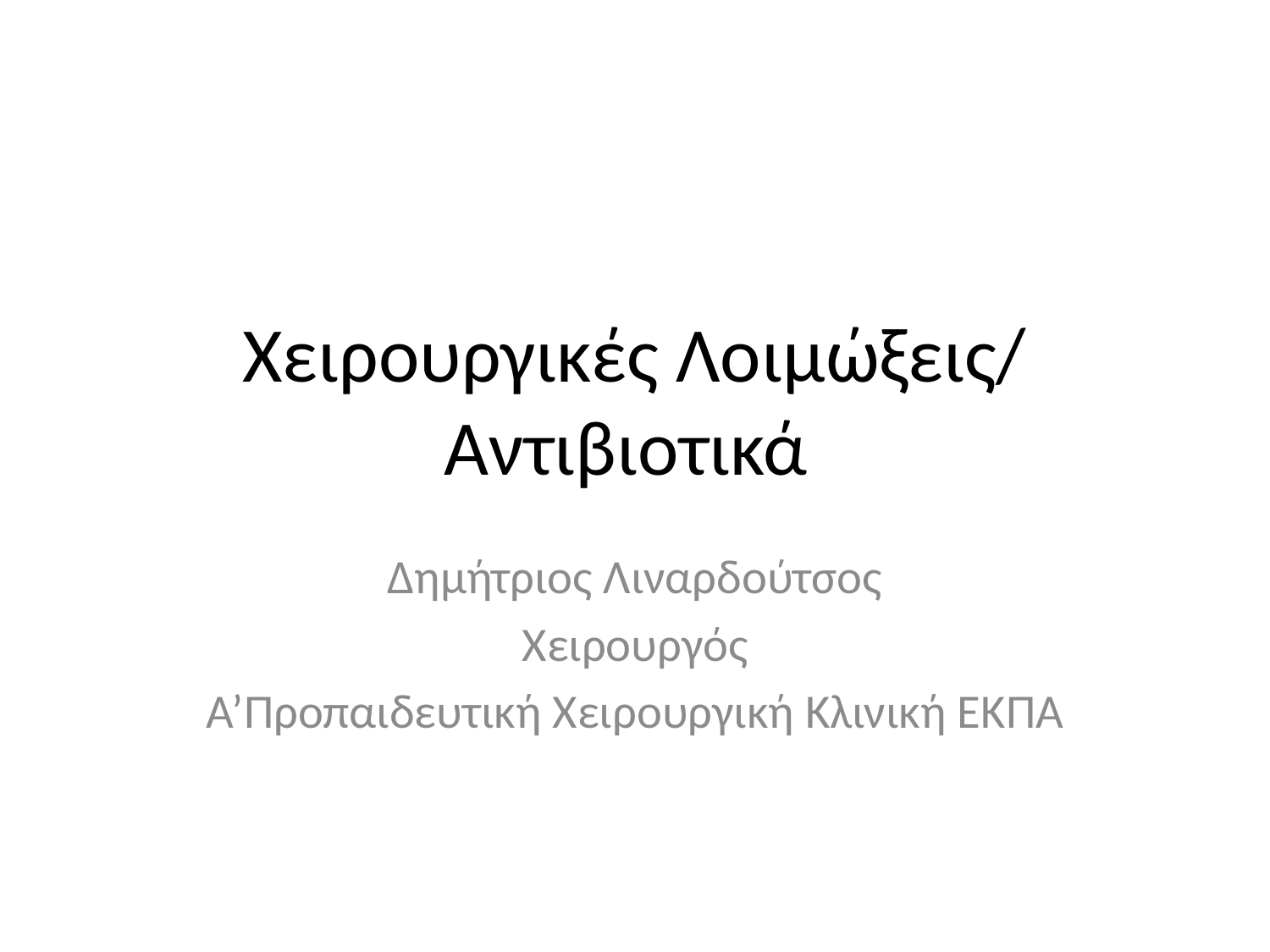

# Χειρουργικές Λοιμώξεις/ Αντιβιοτικά
Δημήτριος Λιναρδούτσος
Χειρουργός
Α’Προπαιδευτική Χειρουργική Κλινική ΕΚΠΑ